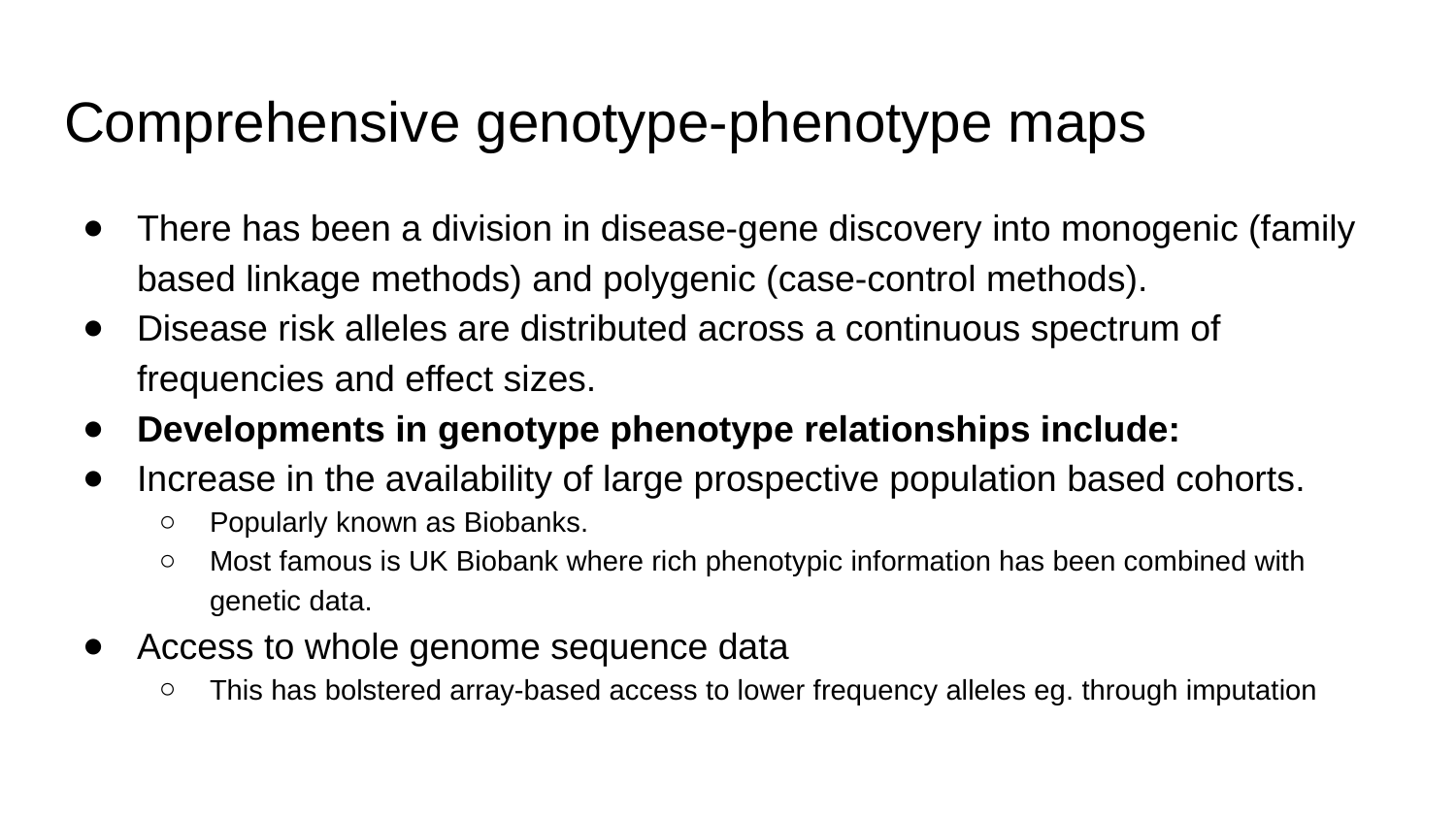

# Comprehensive genotype-phenotype maps
There has been a division in disease-gene discovery into monogenic (family based linkage methods) and polygenic (case-control methods).
Disease risk alleles are distributed across a continuous spectrum of frequencies and effect sizes.
Developments in genotype phenotype relationships include:
Increase in the availability of large prospective population based cohorts.
Popularly known as Biobanks.
Most famous is UK Biobank where rich phenotypic information has been combined with genetic data.
Access to whole genome sequence data
This has bolstered array-based access to lower frequency alleles eg. through imputation